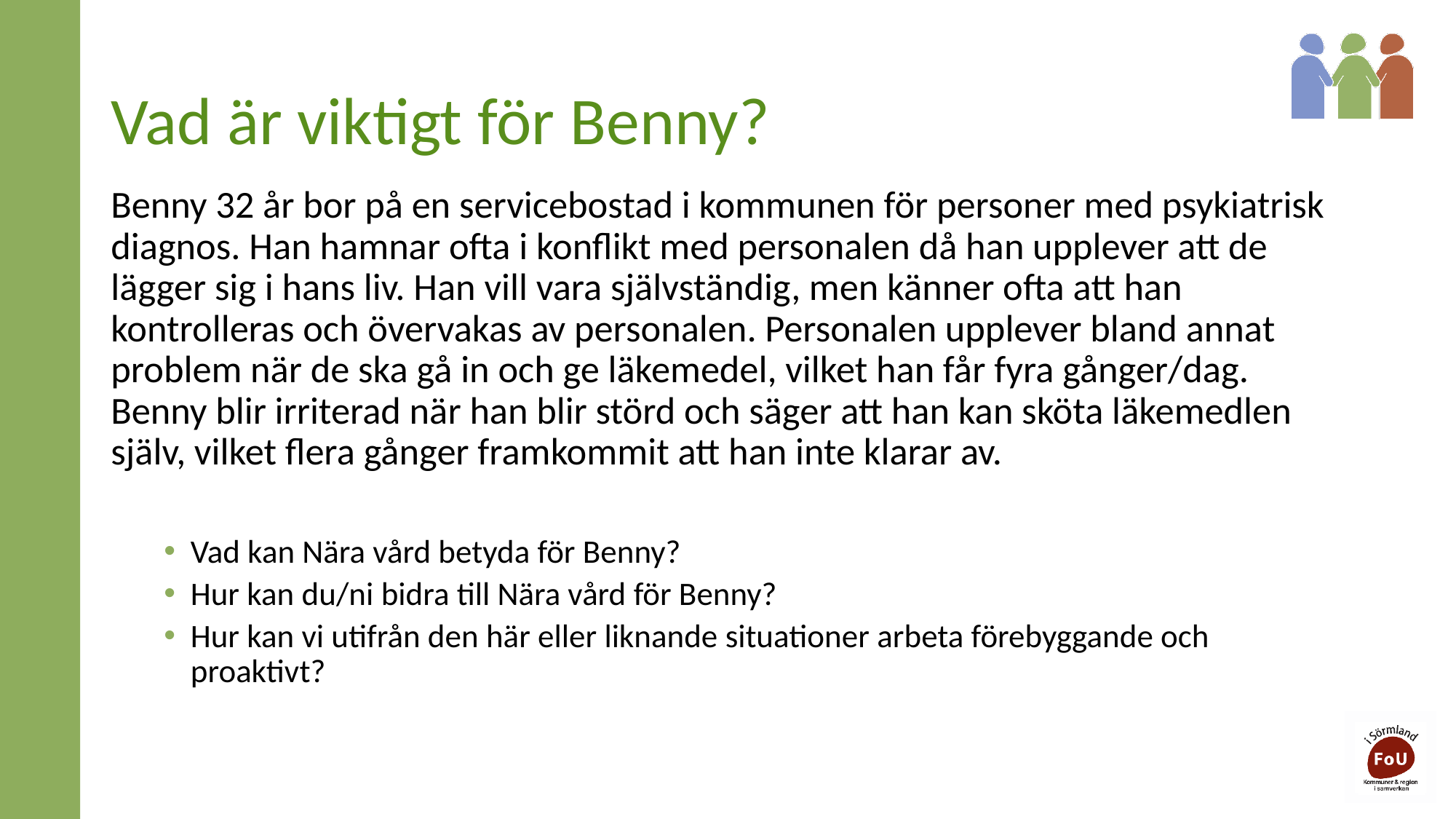

# Vad är viktigt för Benny?
Benny 32 år bor på en servicebostad i kommunen för personer med psykiatrisk diagnos. Han hamnar ofta i konflikt med personalen då han upplever att de lägger sig i hans liv. Han vill vara självständig, men känner ofta att han kontrolleras och övervakas av personalen. Personalen upplever bland annat problem när de ska gå in och ge läkemedel, vilket han får fyra gånger/dag. Benny blir irriterad när han blir störd och säger att han kan sköta läkemedlen själv, vilket flera gånger framkommit att han inte klarar av.

Vad kan Nära vård betyda för Benny?
Hur kan du/ni bidra till Nära vård för Benny?
Hur kan vi utifrån den här eller liknande situationer arbeta förebyggande och proaktivt?